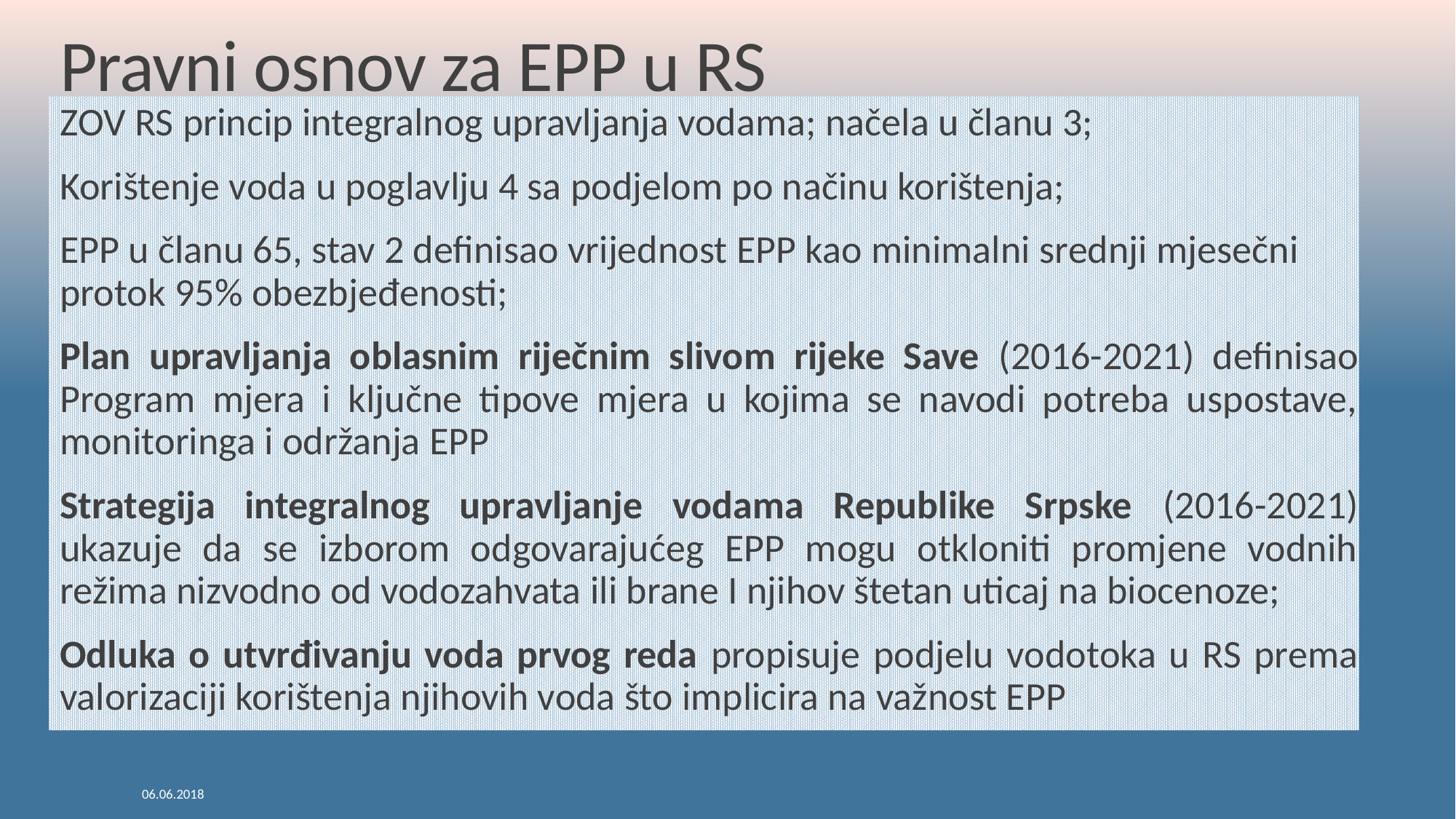

# Pravni osnov za EPP u RS
ZOV RS princip integralnog upravljanja vodama; načela u članu 3;
Korištenje voda u poglavlju 4 sa podjelom po načinu korištenja;
EPP u članu 65, stav 2 definisao vrijednost EPP kao minimalni srednji mjesečni protok 95% obezbjeđenosti;
Plan upravljanja oblasnim riječnim slivom rijeke Save (2016-2021) definisao Program mjera i ključne tipove mjera u kojima se navodi potreba uspostave, monitoringa i održanja EPP
Strategija integralnog upravljanje vodama Republike Srpske (2016-2021) ukazuje da se izborom odgovarajućeg EPP mogu otkloniti promjene vodnih režima nizvodno od vodozahvata ili brane I njihov štetan uticaj na biocenoze;
Odluka o utvrđivanju voda prvog reda propisuje podjelu vodotoka u RS prema valorizaciji korištenja njihovih voda što implicira na važnost EPP
06.06.2018
Add a footer
6